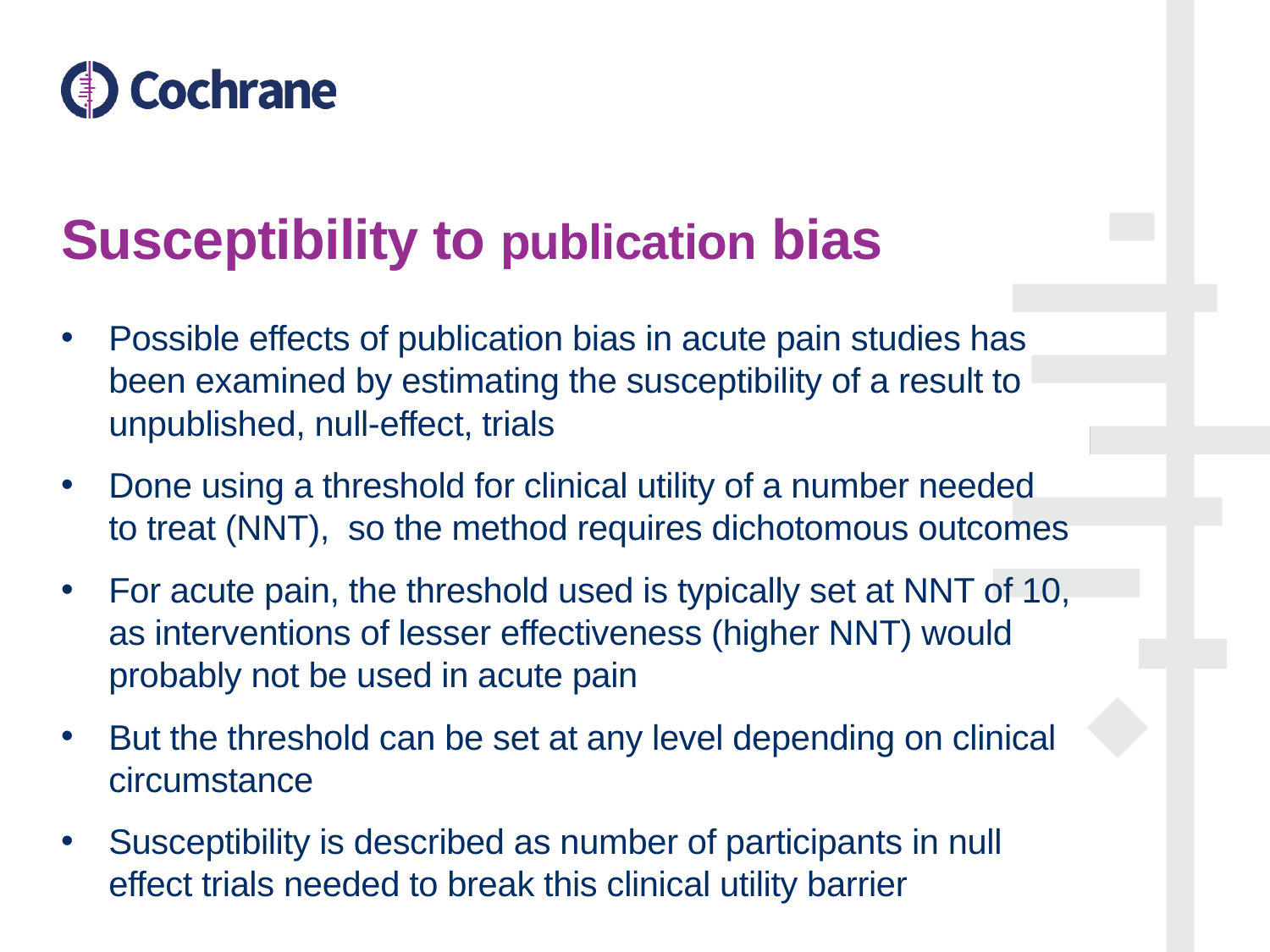

# Susceptibility to publication bias
Possible effects of publication bias in acute pain studies has been examined by estimating the susceptibility of a result to unpublished, null-effect, trials
Done using a threshold for clinical utility of a number needed to treat (NNT),  so the method requires dichotomous outcomes
For acute pain, the threshold used is typically set at NNT of 10, as interventions of lesser effectiveness (higher NNT) would probably not be used in acute pain
But the threshold can be set at any level depending on clinical circumstance
Susceptibility is described as number of participants in null effect trials needed to break this clinical utility barrier